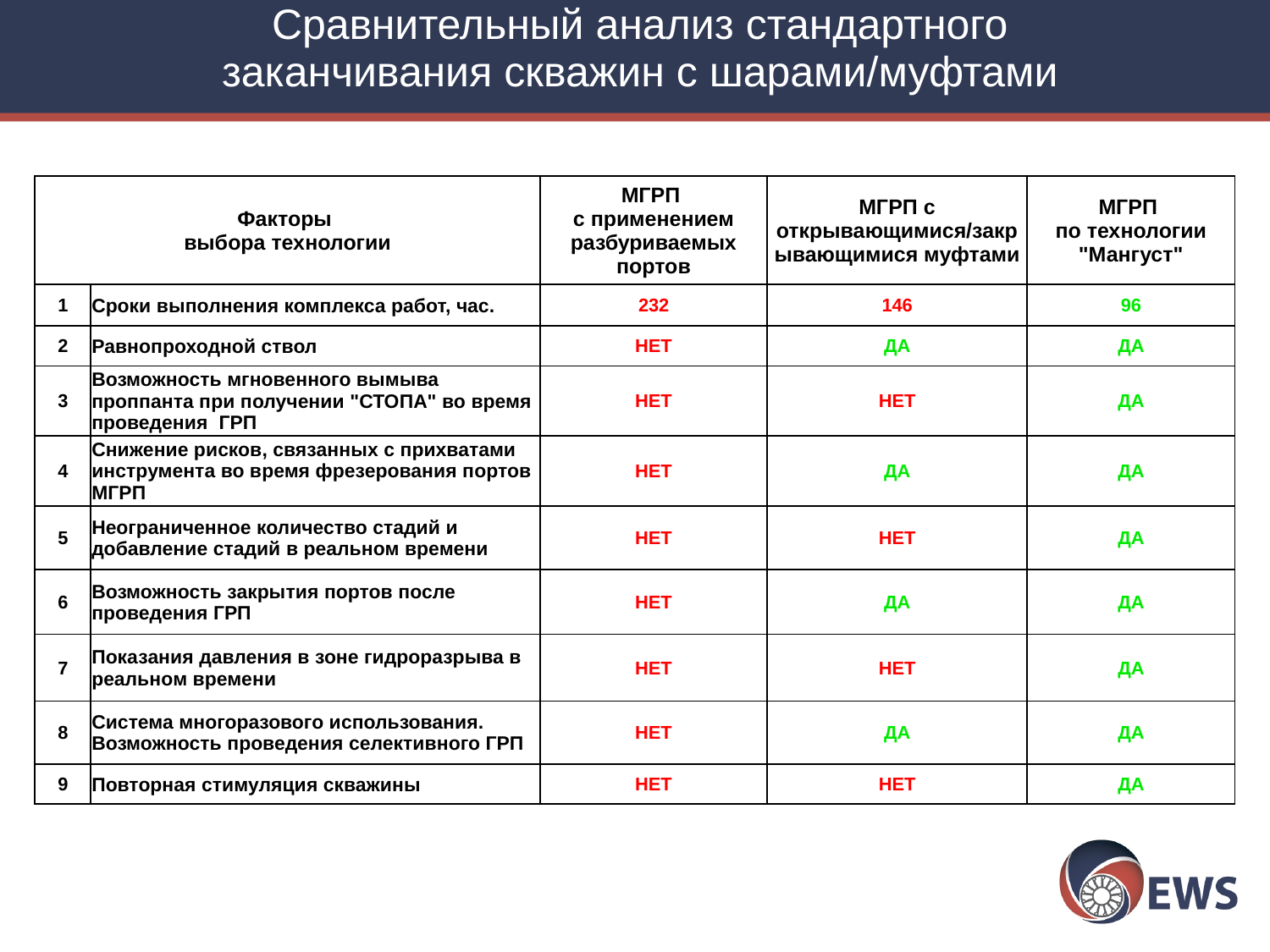

| Сравнительный анализ стандартного заканчивания скважин с шарами/муфтами |
| --- |
| Факторы выбора технологии |  | МГРП с применением разбуриваемых портов | МГРП с открывающимися/закрывающимися муфтами | МГРП по технологии "Мангуст" |
| --- | --- | --- | --- | --- |
| 1 | Сроки выполнения комплекса работ, час. | 232 | 146 | 96 |
| 2 | Равнопроходной ствол | НЕТ | ДА | ДА |
| 3 | Возможность мгновенного вымыва проппанта при получении "СТОПА" во время проведения ГРП | НЕТ | НЕТ | ДА |
| 4 | Снижение рисков, связанных с прихватами инструмента во время фрезерования портов МГРП | НЕТ | ДА | ДА |
| 5 | Неограниченное количество стадий и добавление стадий в реальном времени | НЕТ | НЕТ | ДА |
| 6 | Возможность закрытия портов после проведения ГРП | НЕТ | ДА | ДА |
| 7 | Показания давления в зоне гидроразрыва в реальном времени | НЕТ | НЕТ | ДА |
| 8 | Система многоразового использования. Возможность проведения селективного ГРП | НЕТ | ДА | ДА |
| 9 | Повторная стимуляция скважины | НЕТ | НЕТ | ДА |